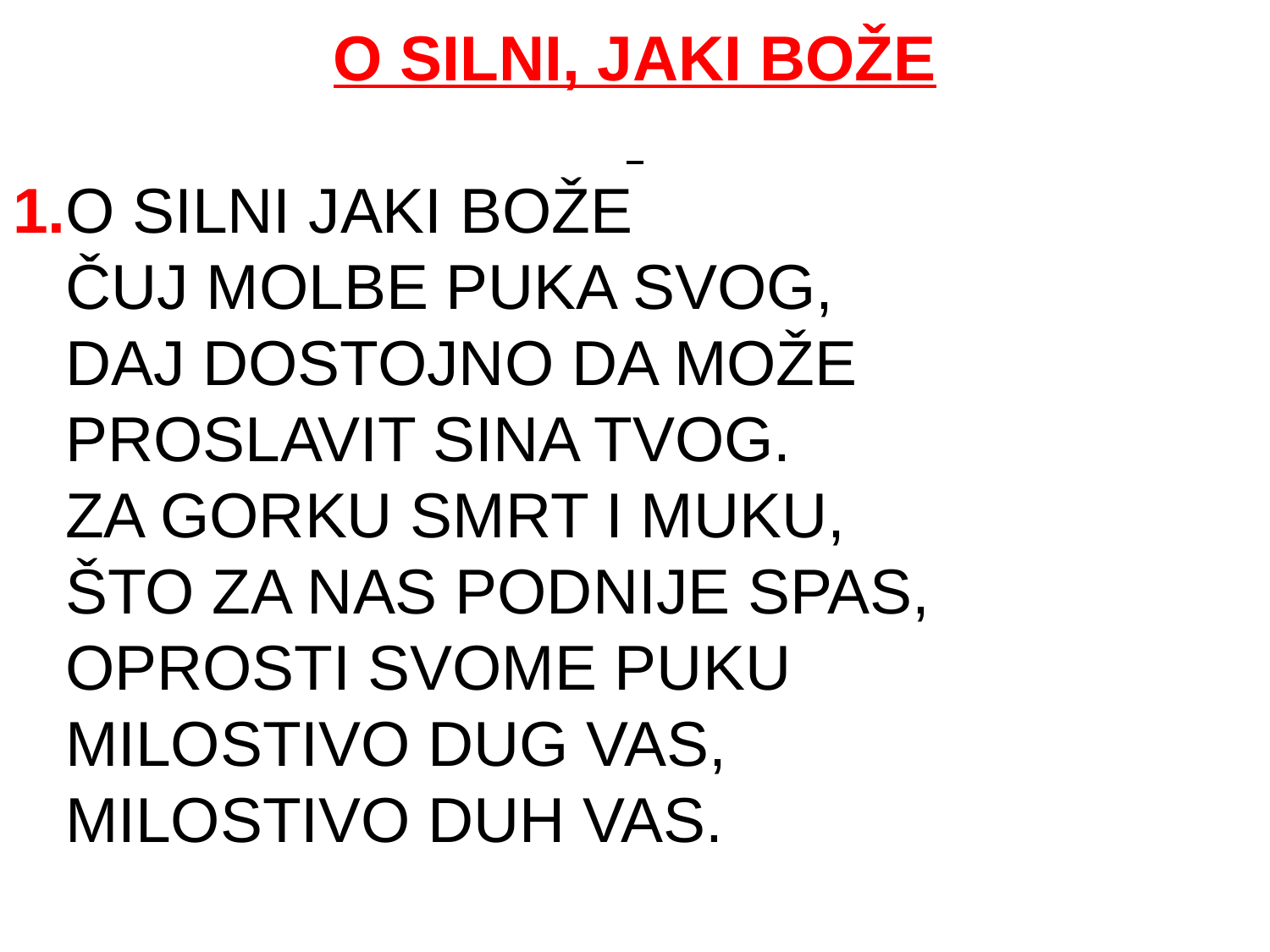

O SILNI, JAKI BOŽE

1.O SILNI JAKI BOŽE
   ČUJ MOLBE PUKA SVOG,
   DAJ DOSTOJNO DA MOŽE
   PROSLAVIT SINA TVOG.
   ZA GORKU SMRT I MUKU,
   ŠTO ZA NAS PODNIJE SPAS,
   OPROSTI SVOME PUKU
   MILOSTIVO DUG VAS,
   MILOSTIVO DUH VAS.